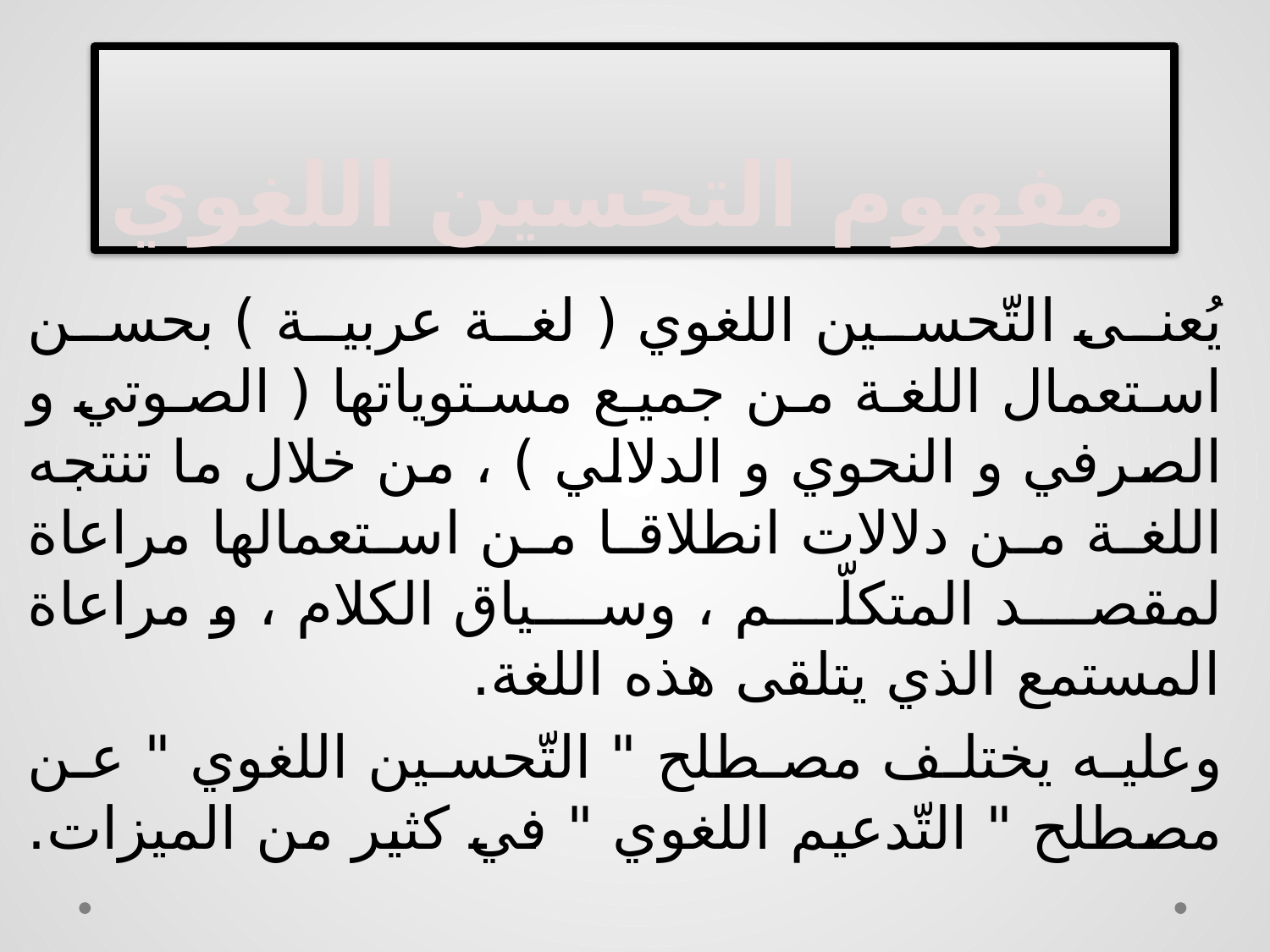

# مفهوم التحسين اللغوي
يُعنى التّحسين اللغوي ( لغة عربية ) بحسن استعمال اللغة من جميع مستوياتها ( الصوتي و الصرفي و النحوي و الدلالي ) ، من خلال ما تنتجه اللغة من دلالات انطلاقا من استعمالها مراعاة لمقصد المتكلّم ، وسياق الكلام ، و مراعاة المستمع الذي يتلقى هذه اللغة.
وعليه يختلف مصطلح " التّحسين اللغوي " عن مصطلح " التّدعيم اللغوي " في كثير من الميزات.